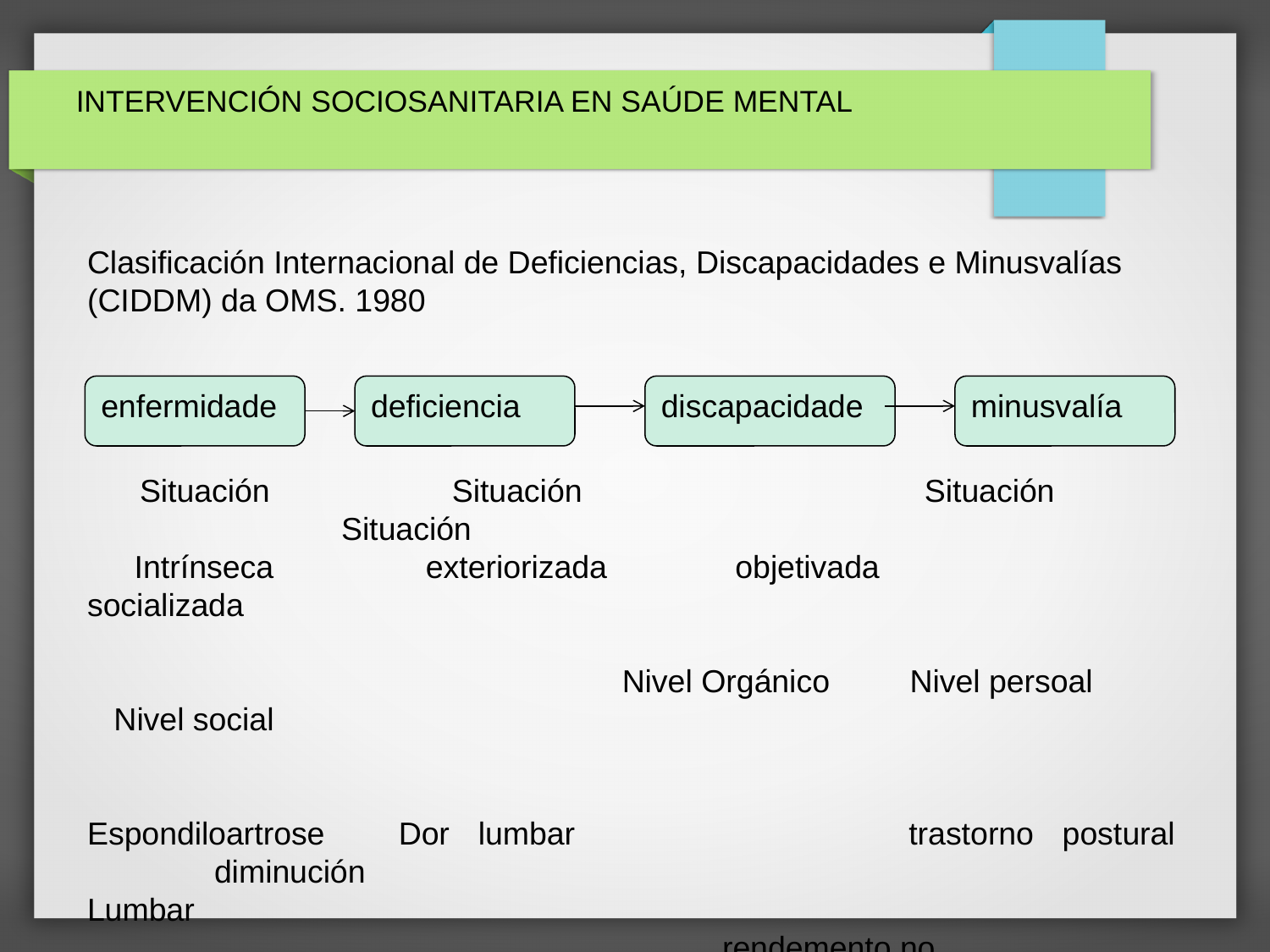

# INTERVENCIÓN SOCIOSANITARIA EN SAÚDE MENTAL

Clasificación Internacional de Deficiencias, Discapacidades e Minusvalías (CIDDM) da OMS. 1980

    Situación              Situación			Situación 			Situación
    Intrínseca             exteriorizada           objetivada			socializada

				   Nivel Orgánico         Nivel persoal              Nivel social

Espondiloartrose	  Dor lumbar			trastorno postural		diminución
Lumbar													rendemento no
														traballo

(o problema está na persoa)
enfermidade
deficiencia
discapacidade
minusvalía